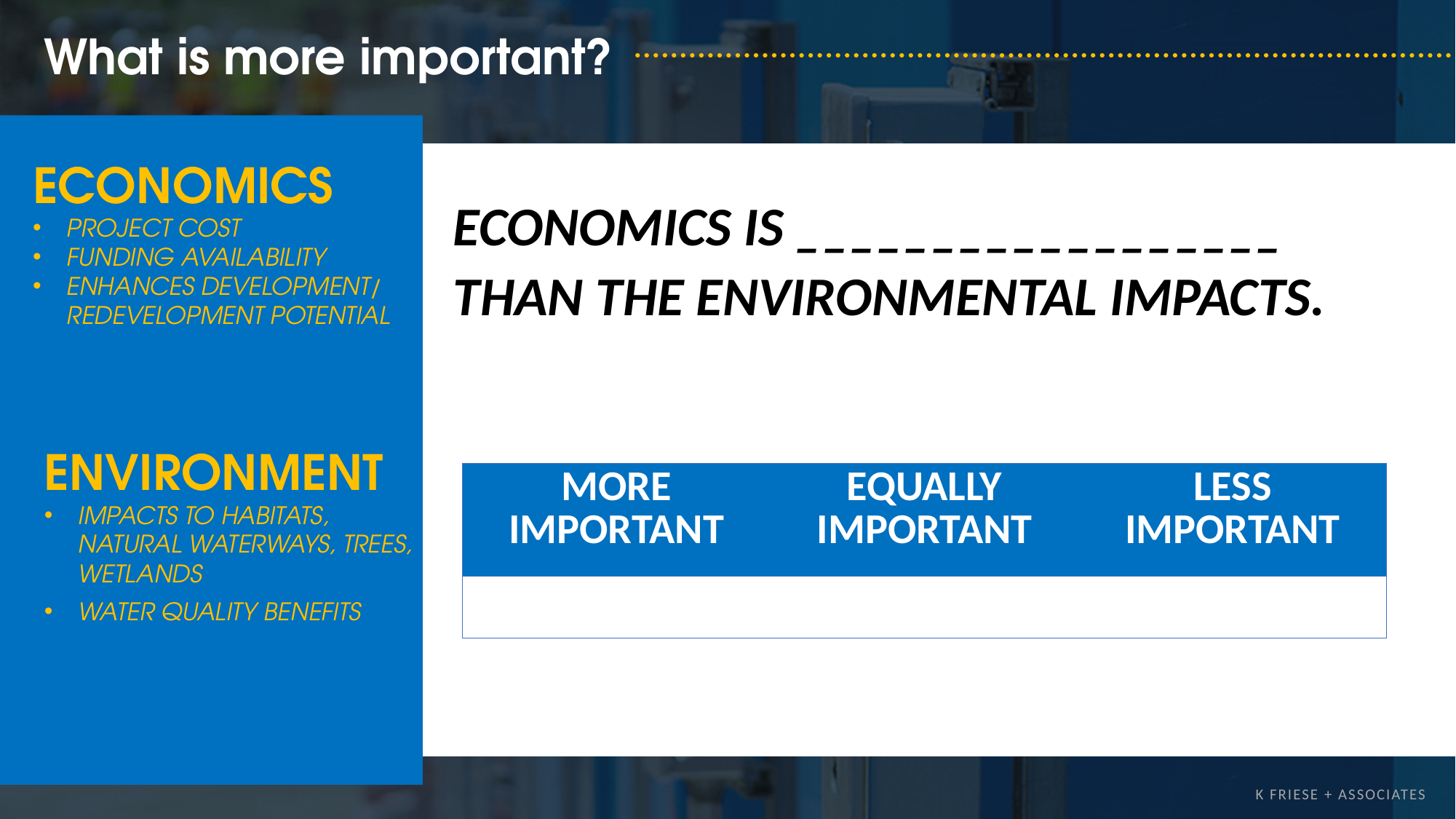

What is more important?
ECONOMICS
Project cost
Funding availability
Enhances development/ redevelopment potential
ECONOMICS IS __________________ THAN THE ENVIRONMENTAL IMPACTS.
ENVIRONMENT
IMPACTS TO HABITATS, NATURAL WATERWAYS, TREES, WETLANDS
WATER QUALITY BENEFITS
| MORE IMPORTANT | EQUALLY IMPORTANT | LESS IMPORTANT |
| --- | --- | --- |
|  |  |  |